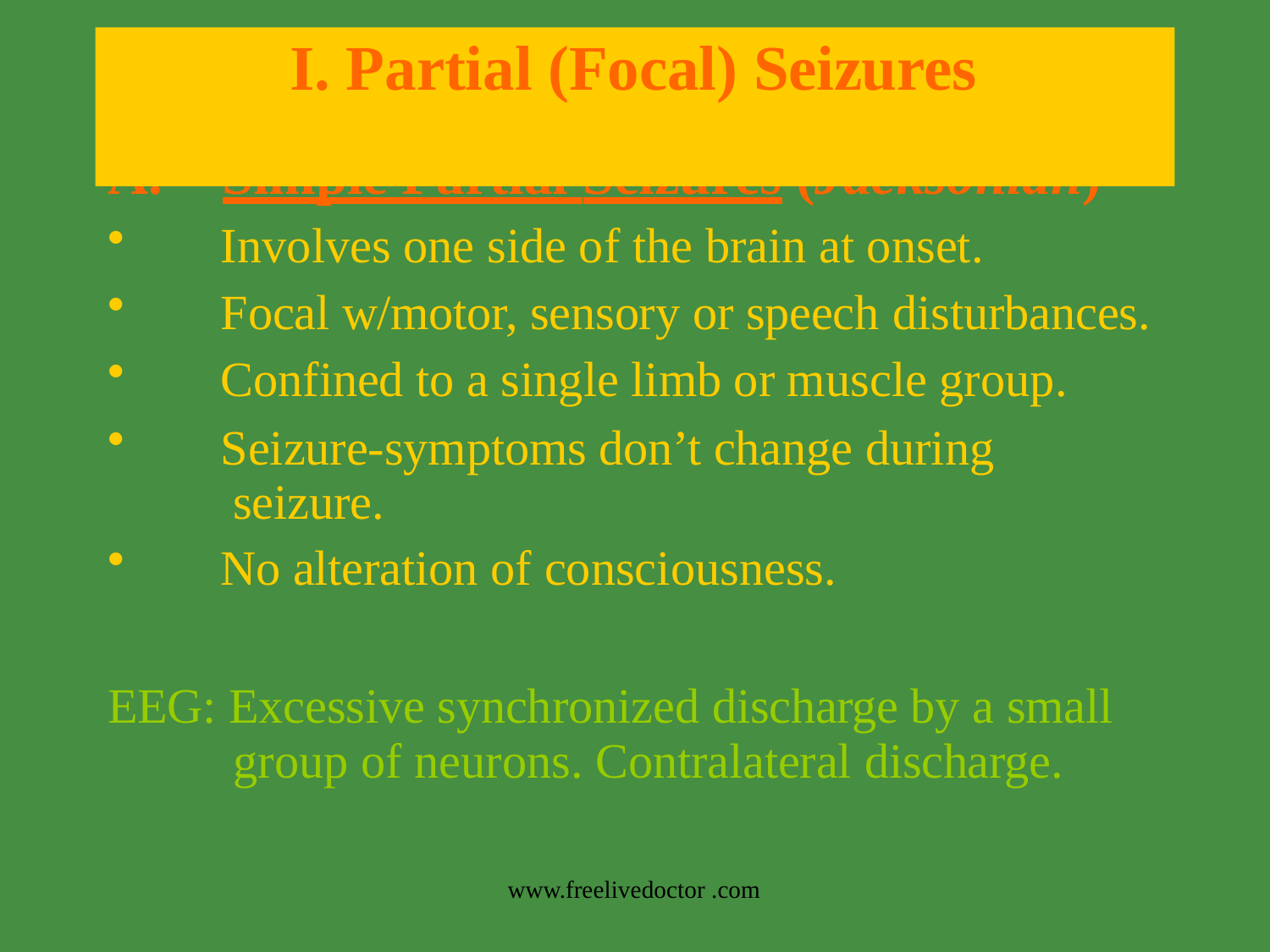

# I. Partial (Focal) Seizures
A.	Simple Partial Seizures (Jacksonian)
Involves one side of the brain at onset.
Focal w/motor, sensory or speech disturbances.
Confined to a single limb or muscle group.
Seizure-symptoms don’t change during  seizure.
No alteration of consciousness.

EEG: Excessive synchronized discharge by a small  group of neurons. Contralateral discharge.
www.freelivedoctor .com